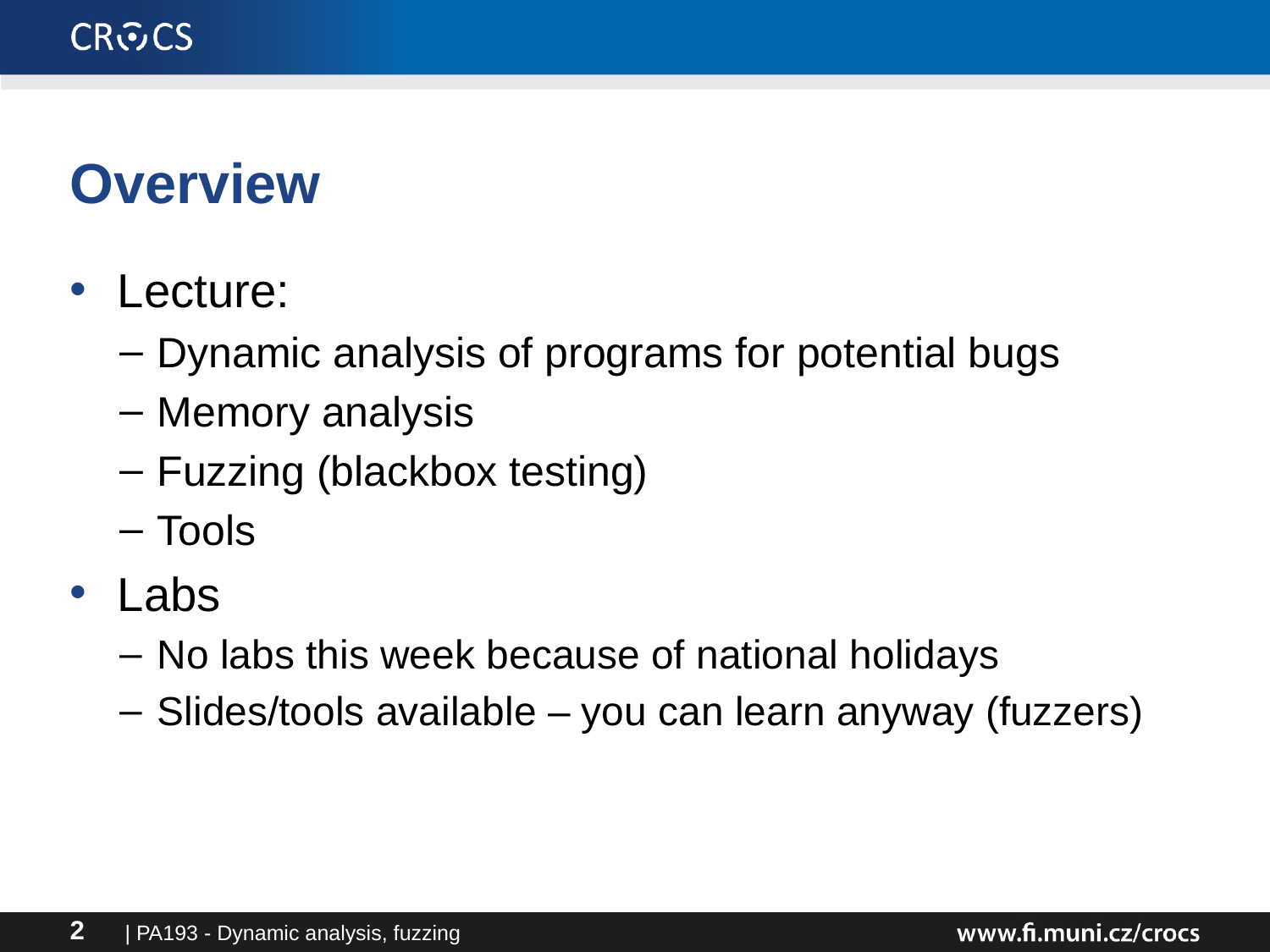

# Overview
Lecture:
Dynamic analysis of programs for potential bugs
Memory analysis
Fuzzing (blackbox testing)
Tools
Labs
No labs this week because of national holidays
Slides/tools available – you can learn anyway (fuzzers)
| PA193 - Dynamic analysis, fuzzing
2